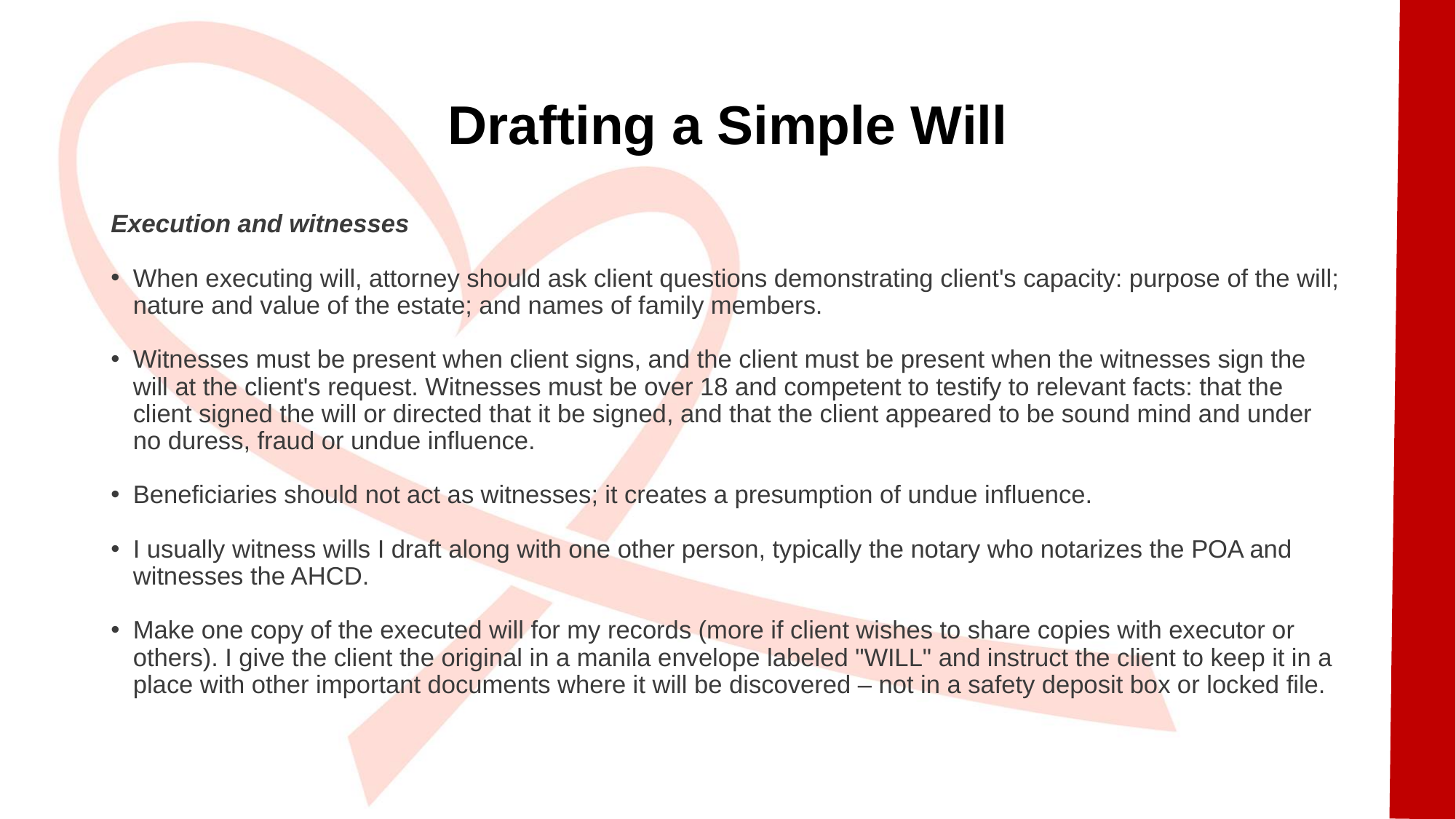

# Drafting a Simple Will
Execution and witnesses

When executing will, attorney should ask client questions demonstrating client's capacity: purpose of the will; nature and value of the estate; and names of family members.

Witnesses must be present when client signs, and the client must be present when the witnesses sign the will at the client's request. Witnesses must be over 18 and competent to testify to relevant facts: that the client signed the will or directed that it be signed, and that the client appeared to be sound mind and under no duress, fraud or undue influence.

Beneficiaries should not act as witnesses; it creates a presumption of undue influence.

I usually witness wills I draft along with one other person, typically the notary who notarizes the POA and witnesses the AHCD.

Make one copy of the executed will for my records (more if client wishes to share copies with executor or others). I give the client the original in a manila envelope labeled "WILL" and instruct the client to keep it in a place with other important documents where it will be discovered – not in a safety deposit box or locked file.